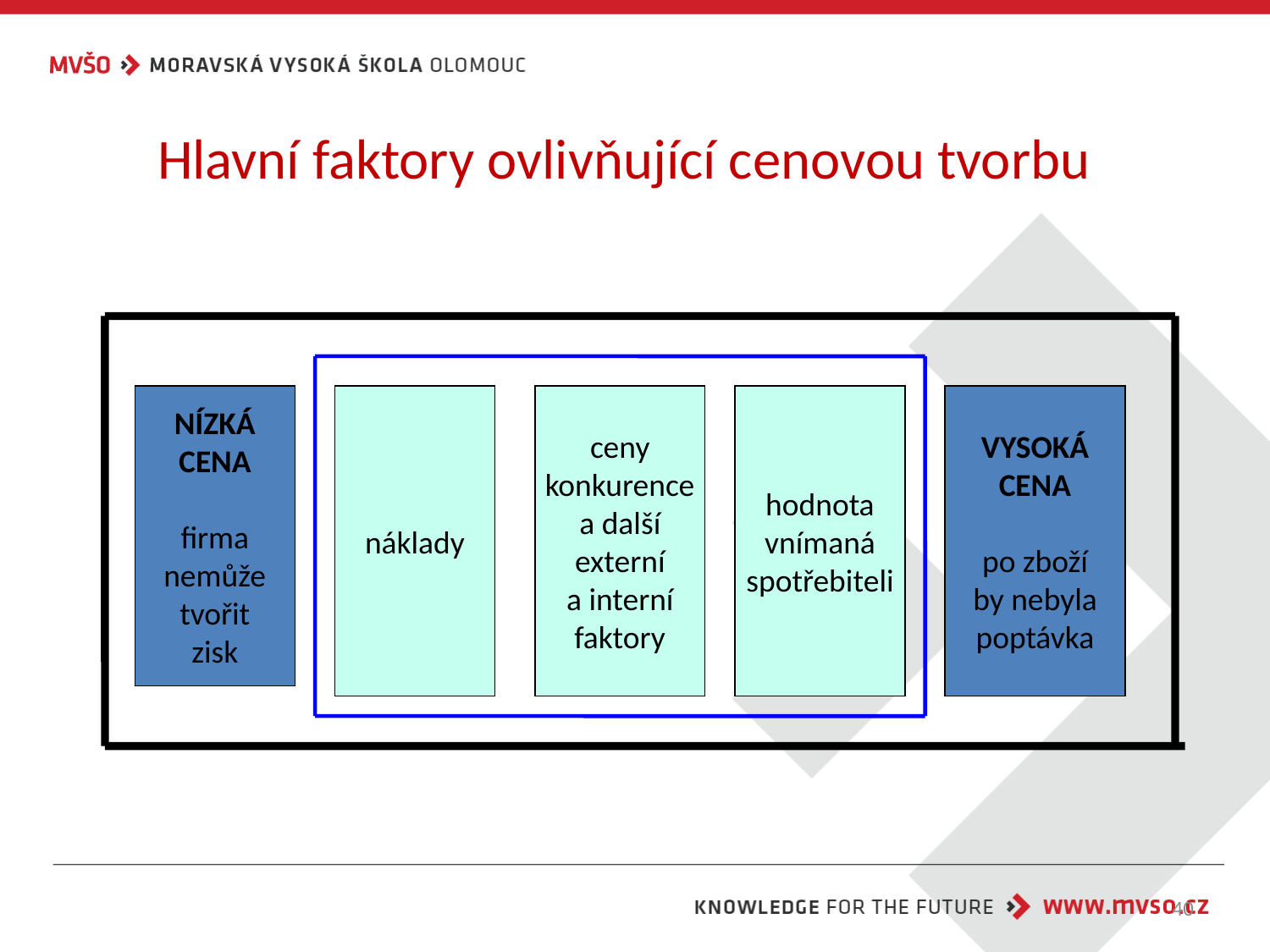

# Hlavní faktory ovlivňující cenovou tvorbu

NÍZKÁ
CENA

firma
nemůže
tvořit
zisk
náklady
ceny
konkurence
a další
externí
a interní
faktory
hodnota
vnímaná
spotřebiteli
VYSOKÁ
CENA

po zboží
by nebyla
poptávka

40